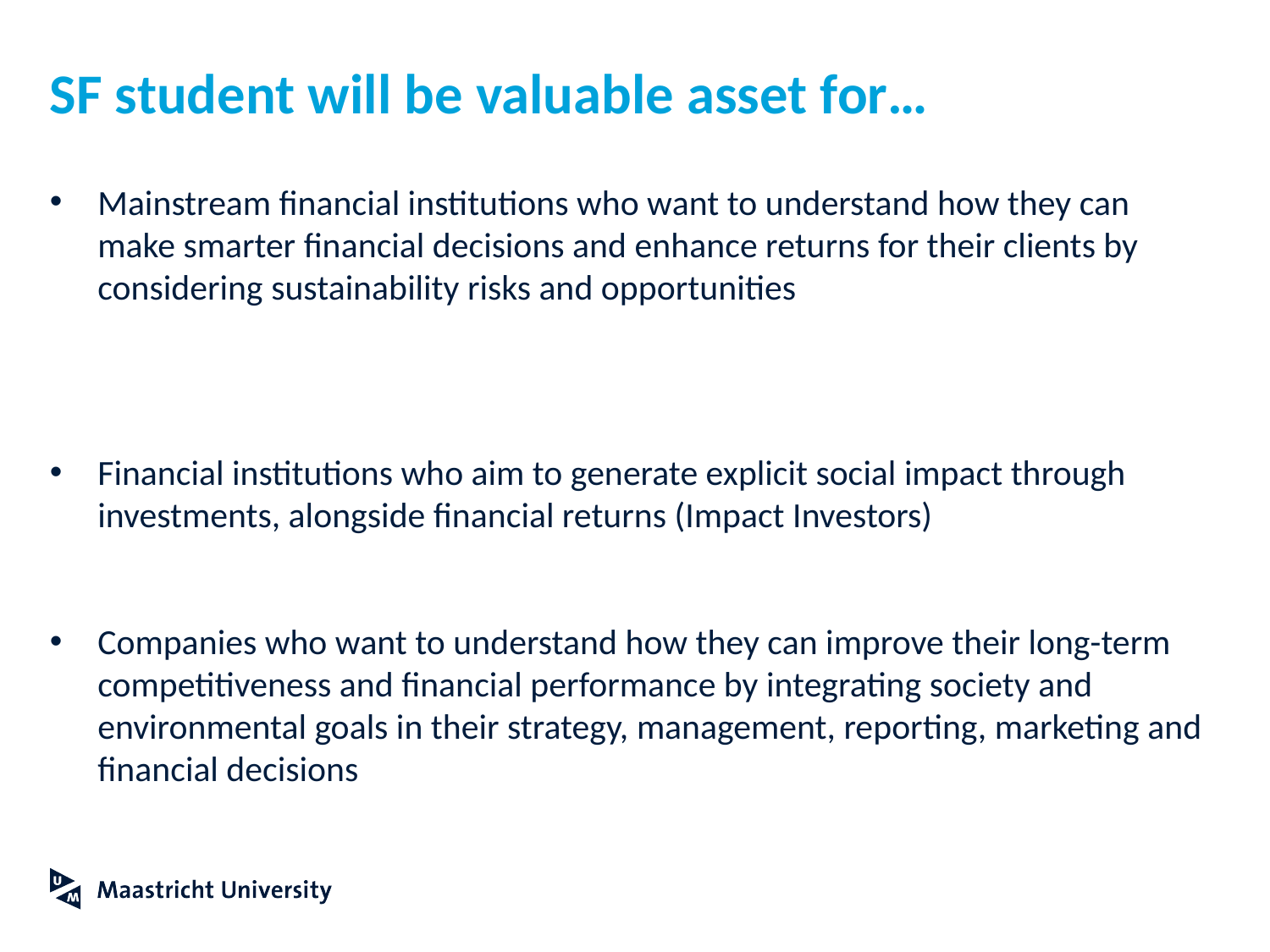

# SF student will be valuable asset for…
Mainstream financial institutions who want to understand how they can make smarter financial decisions and enhance returns for their clients by considering sustainability risks and opportunities

Financial institutions who aim to generate explicit social impact through investments, alongside financial returns (Impact Investors)

Companies who want to understand how they can improve their long-term competitiveness and financial performance by integrating society and environmental goals in their strategy, management, reporting, marketing and financial decisions